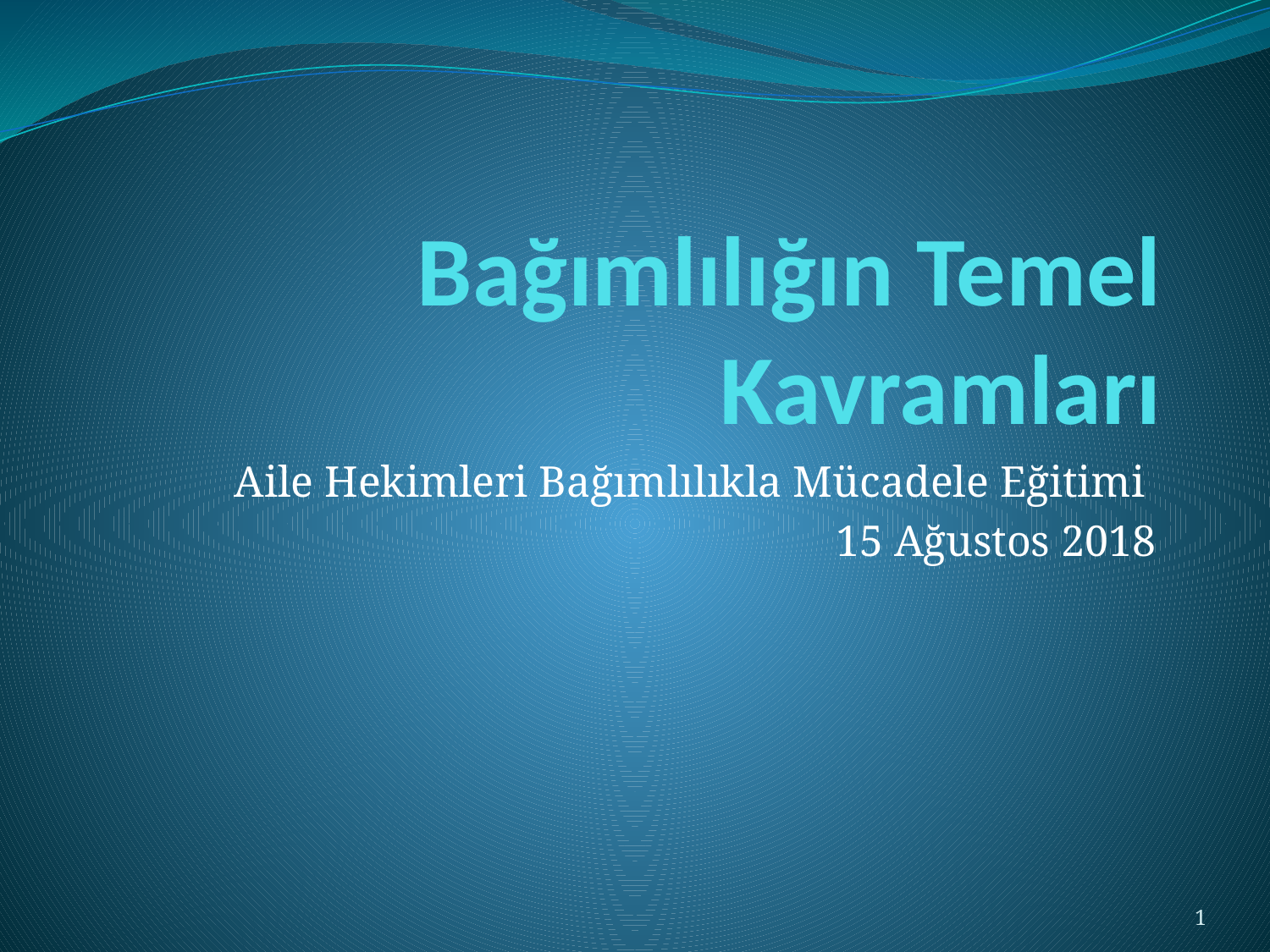

# Bağımlılığın Temel Kavramları
Aile Hekimleri Bağımlılıkla Mücadele Eğitimi
15 Ağustos 2018

1